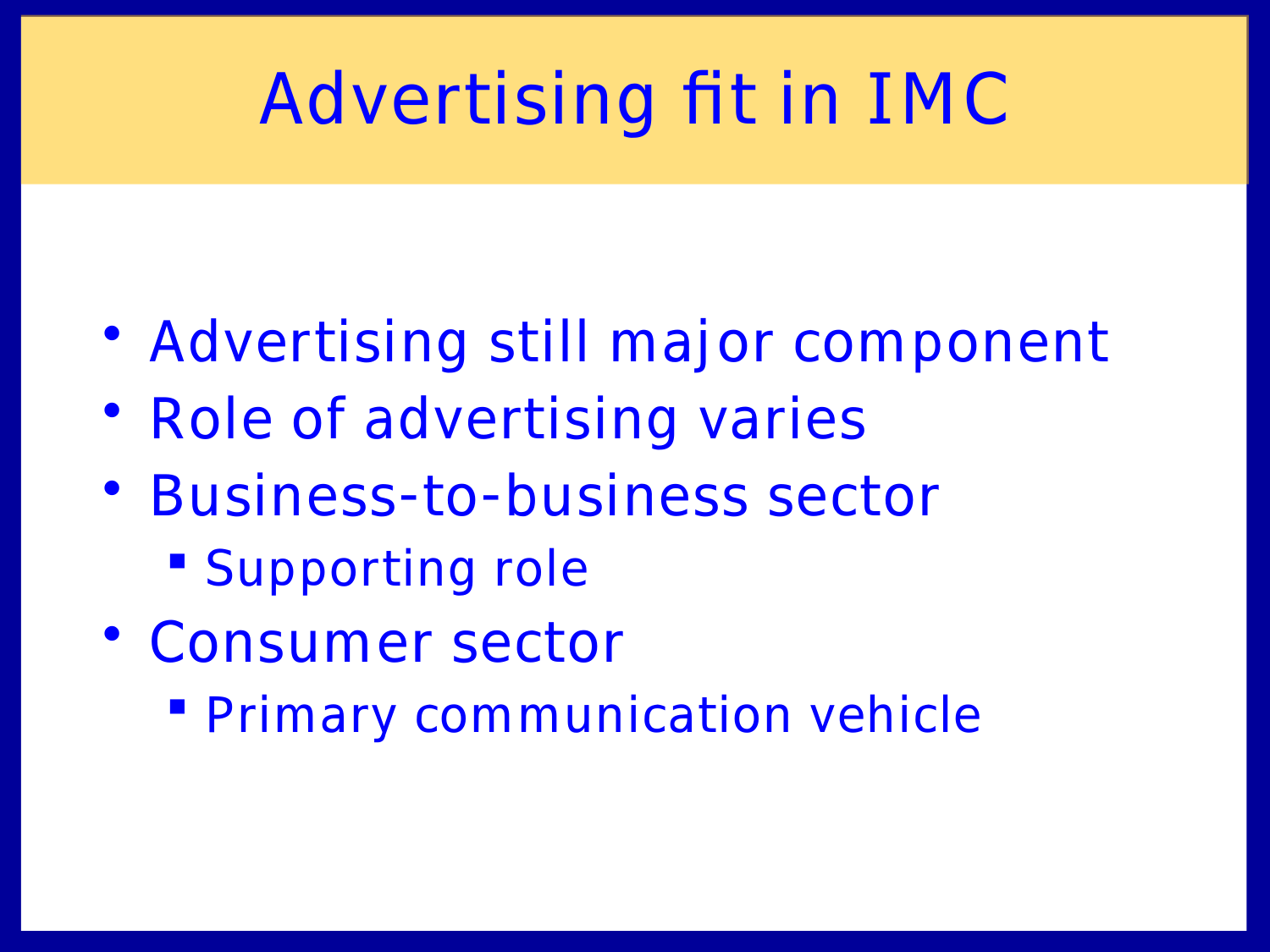

Advertising fit in IMC
Advertising still major component
Role of advertising varies
Business-to-business sector
Supporting role
Consumer sector
Primary communication vehicle